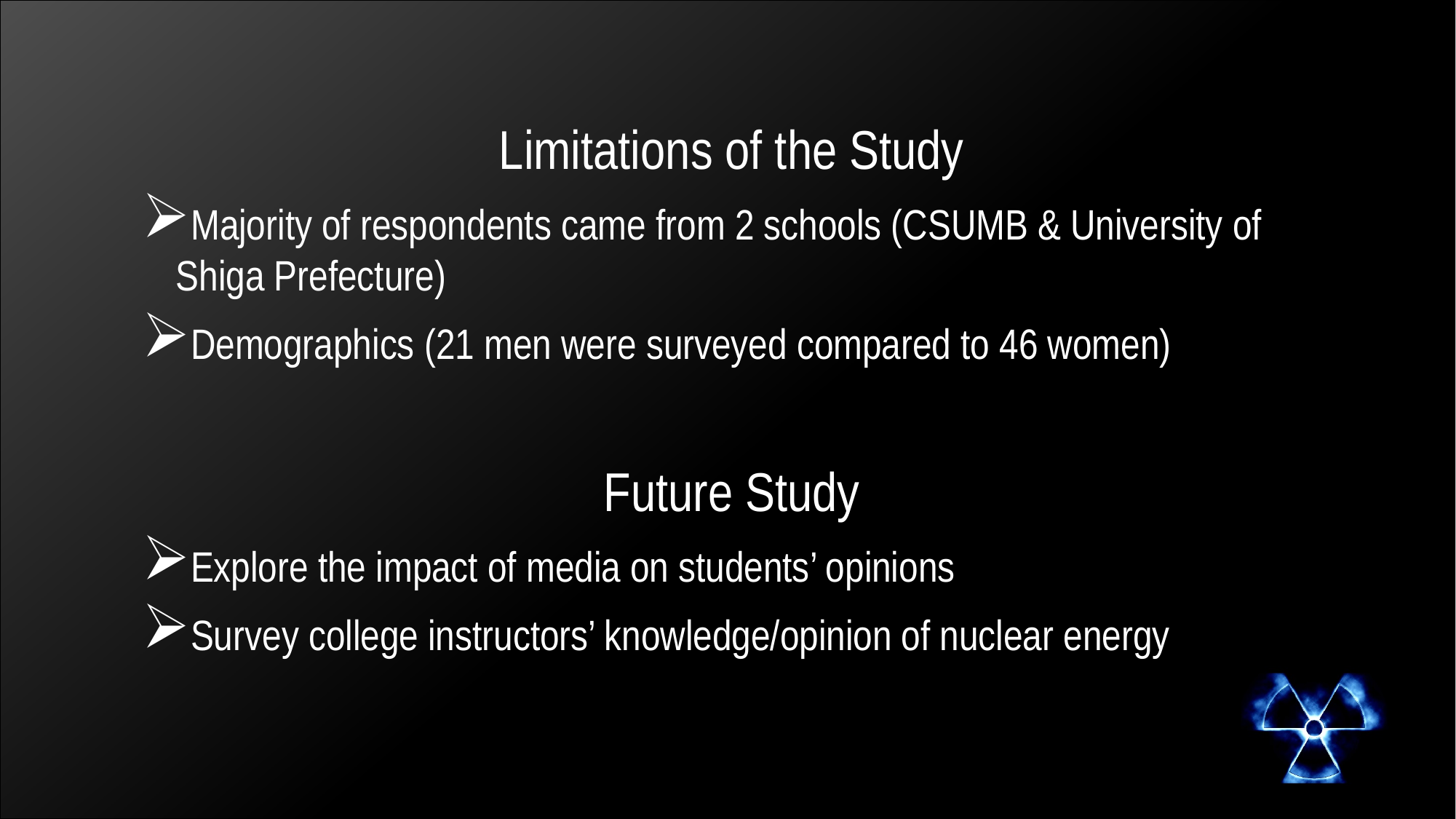

Limitations of the Study
Majority of respondents came from 2 schools (CSUMB & University of Shiga Prefecture)
Demographics (21 men were surveyed compared to 46 women)

Future Study
Explore the impact of media on students’ opinions
Survey college instructors’ knowledge/opinion of nuclear energy